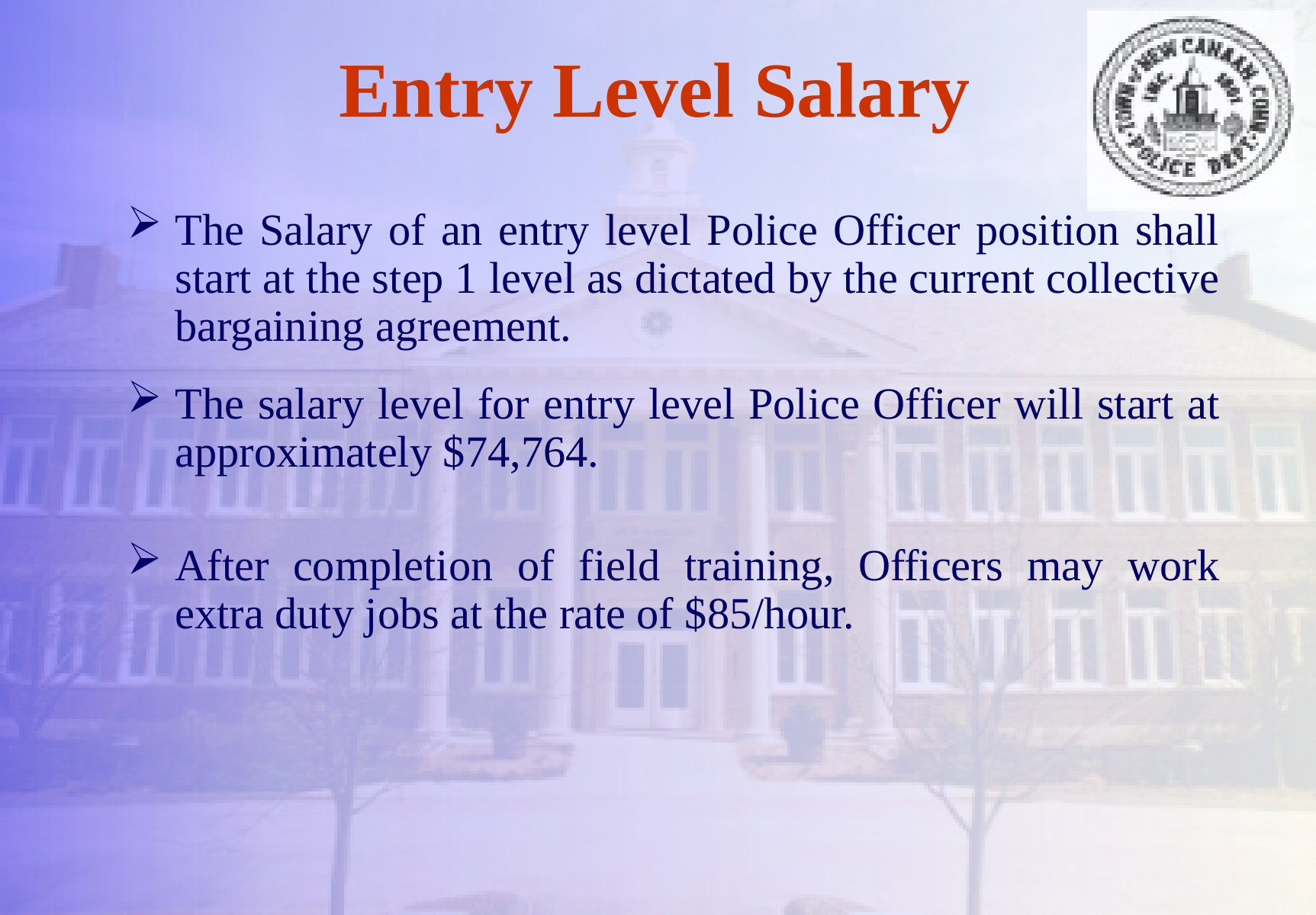

# Entry Level Salary
The Salary of an entry level Police Officer position shall start at the step 1 level as dictated by the current collective bargaining agreement.

The salary level for entry level Police Officer will start at approximately $74,764.

After completion of field training, Officers may work extra duty jobs at the rate of $85/hour.